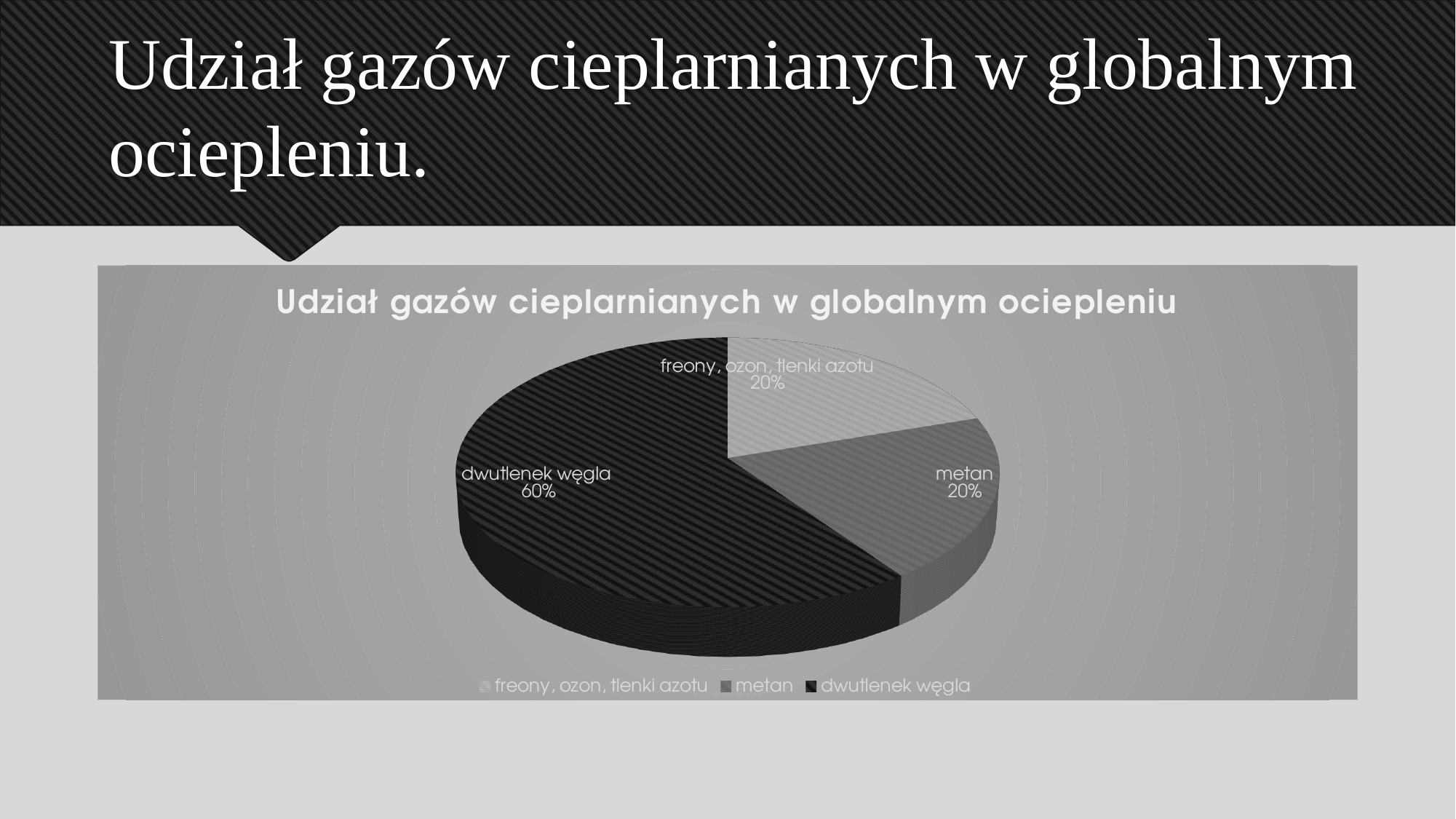

# Udział gazów cieplarnianych w globalnym ociepleniu.

[unsupported chart]